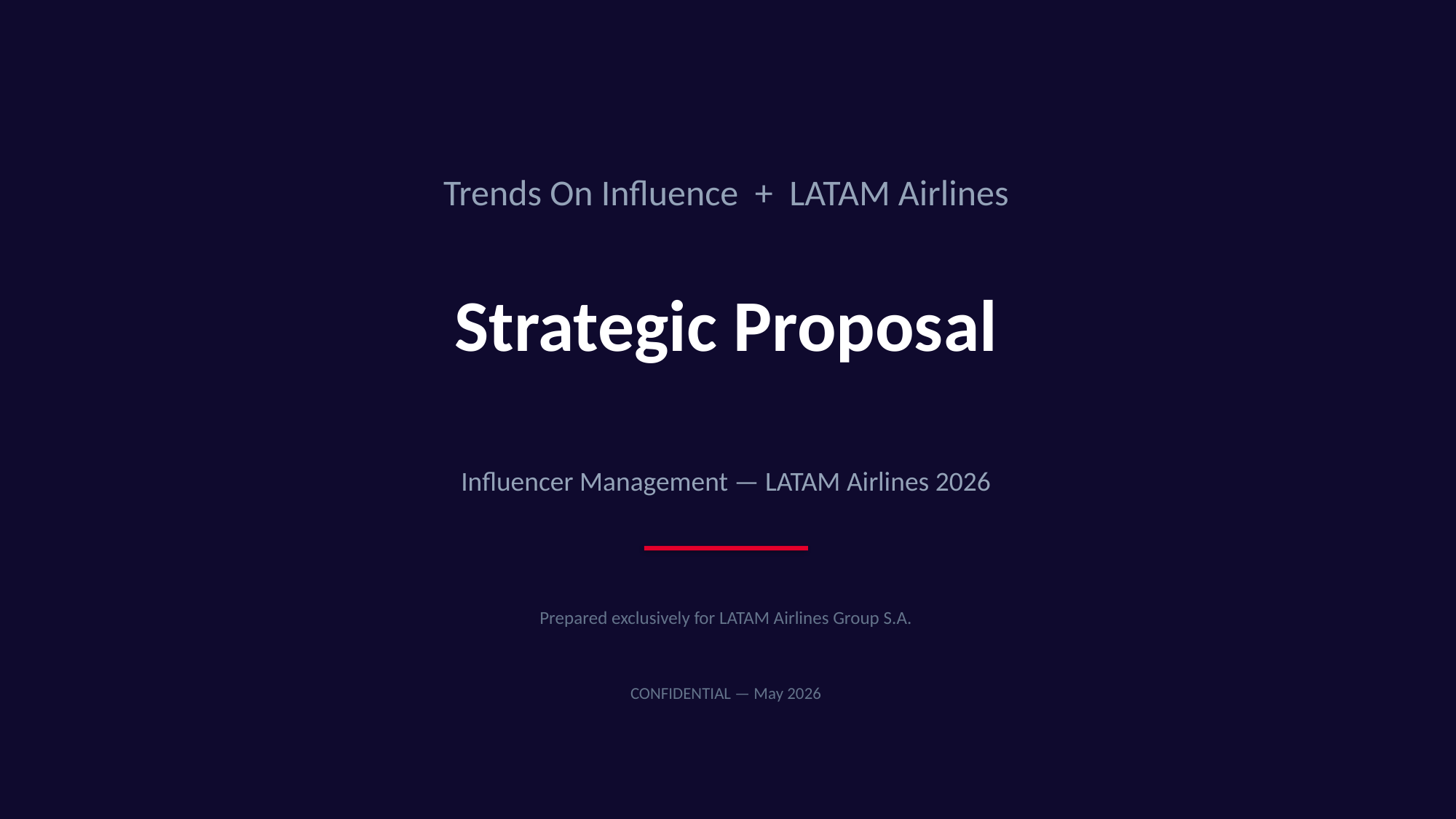

Trends On Influence  +  LATAM Airlines
Strategic Proposal
Influencer Management — LATAM Airlines 2026

Prepared exclusively for LATAM Airlines Group S.A.
CONFIDENTIAL — May 2026